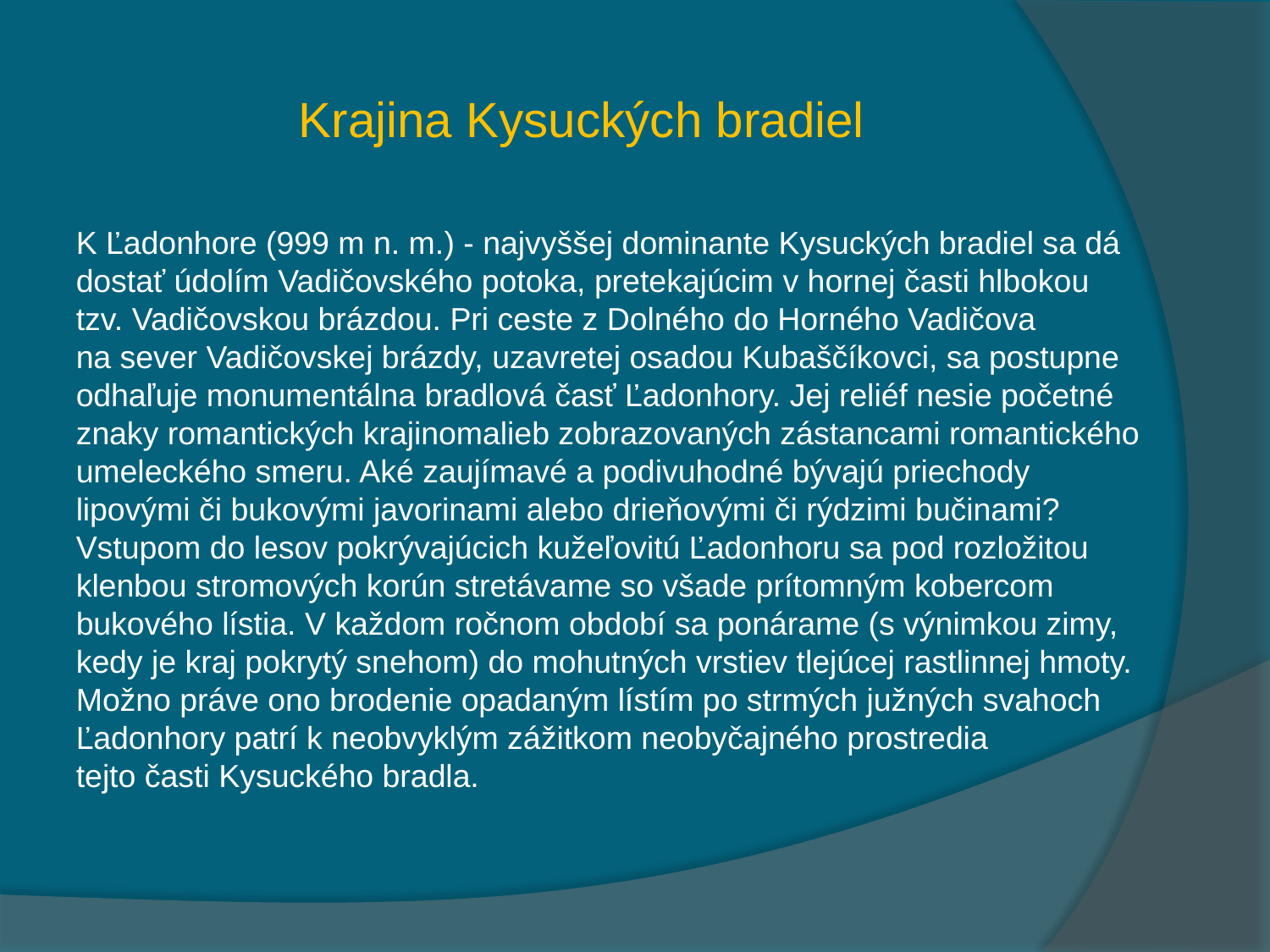

# Krajina Kysuckých bradiel
K Ľadonhore (999 m n. m.) - najvyššej dominante Kysuckých bradiel sa dá dostať údolím Vadičovského potoka, pretekajúcim v hornej časti hlbokou  tzv. Vadičovskou brázdou. Pri ceste z Dolného do Horného Vadičova           na sever Vadičovskej brázdy, uzavretej osadou Kubaščíkovci, sa postupne odhaľuje monumentálna bradlová časť Ľadonhory. Jej reliéf nesie početné znaky romantických krajinomalieb zobrazovaných zástancami romantického umeleckého smeru. Aké zaujímavé a podivuhodné bývajú priechody lipovými či bukovými javorinami alebo drieňovými či rýdzimi bučinami? Vstupom do lesov pokrývajúcich kužeľovitú Ľadonhoru sa pod rozložitou klenbou stromových korún stretávame so všade prítomným kobercom bukového lístia. V každom ročnom období sa ponárame (s výnimkou zimy, kedy je kraj pokrytý snehom) do mohutných vrstiev tlejúcej rastlinnej hmoty. Možno práve ono brodenie opadaným lístím po strmých južných svahoch Ľadonhory patrí k neobvyklým zážitkom neobyčajného prostredia             tejto časti Kysuckého bradla.